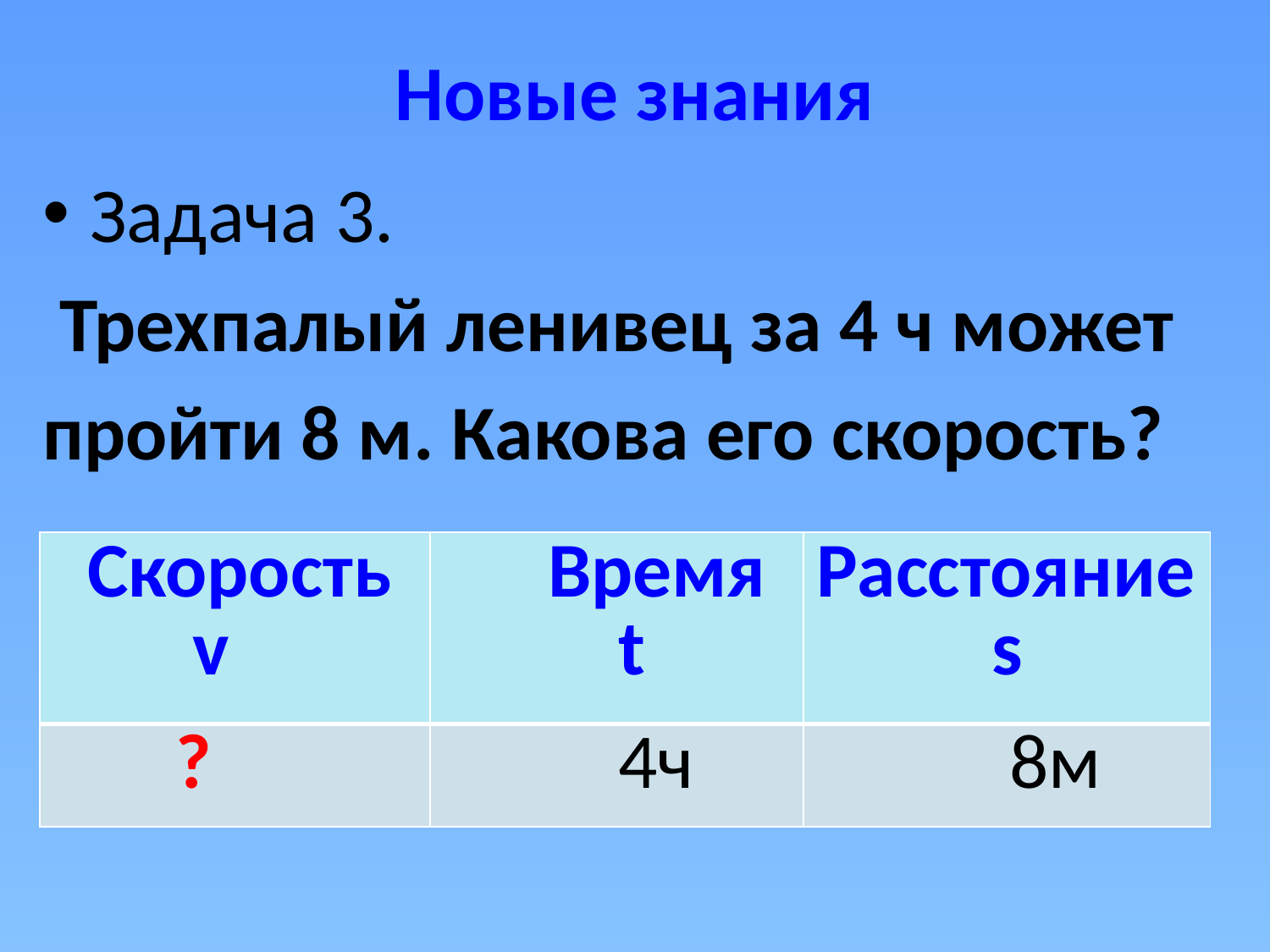

# Новые знания
Задача 3.
 Трехпалый ленивец за 4 ч может
пройти 8 м. Какова его скорость?

| Скорость v | Время t | Расстояние s |
| --- | --- | --- |
| ? | 4ч | 8м |